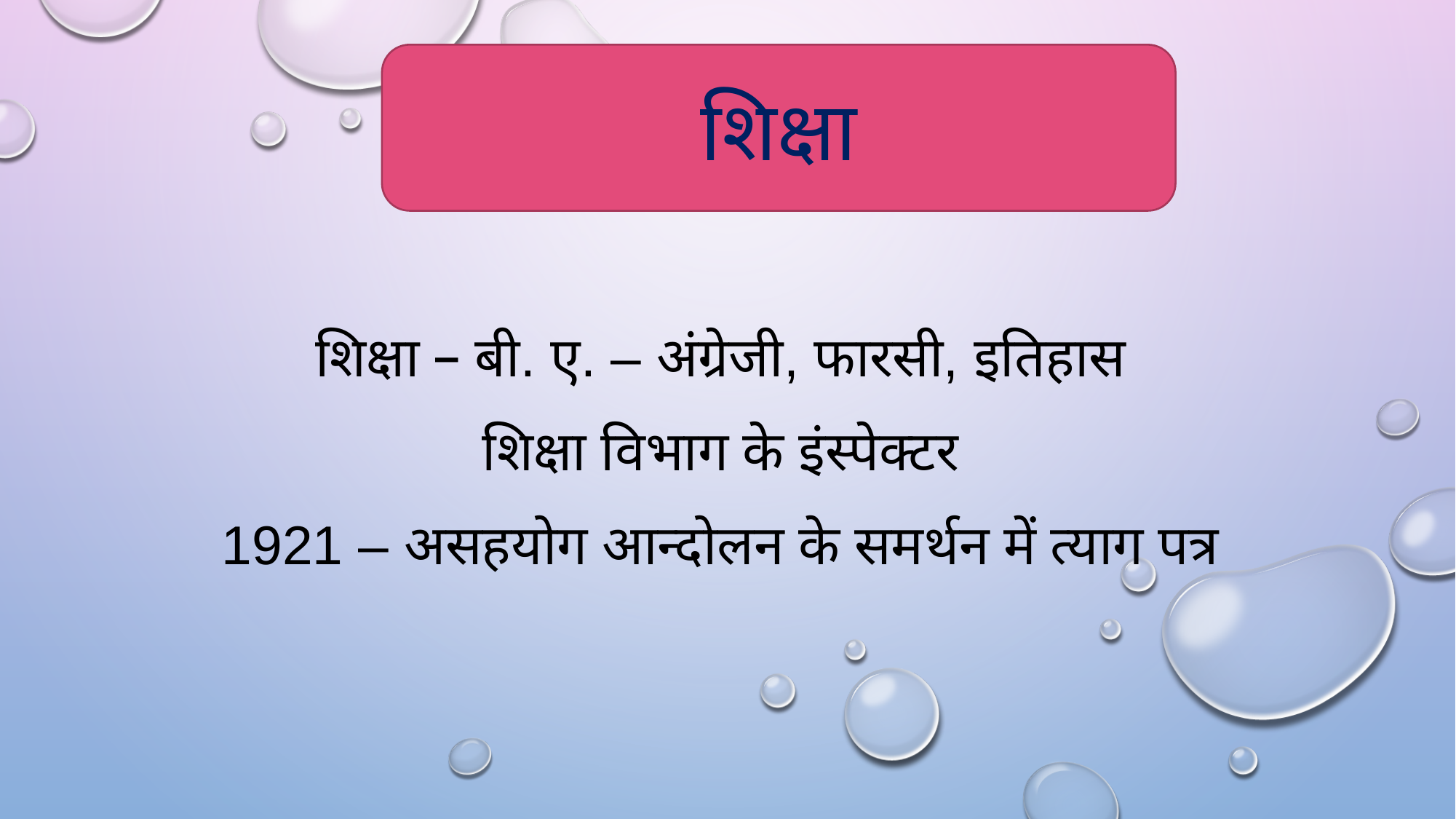

#
शिक्षा
शिक्षा – बी. ए. – अंग्रेजी, फारसी, इतिहास
शिक्षा विभाग के इंस्पेक्टर
1921 – असहयोग आन्दोलन के समर्थन में त्याग पत्र